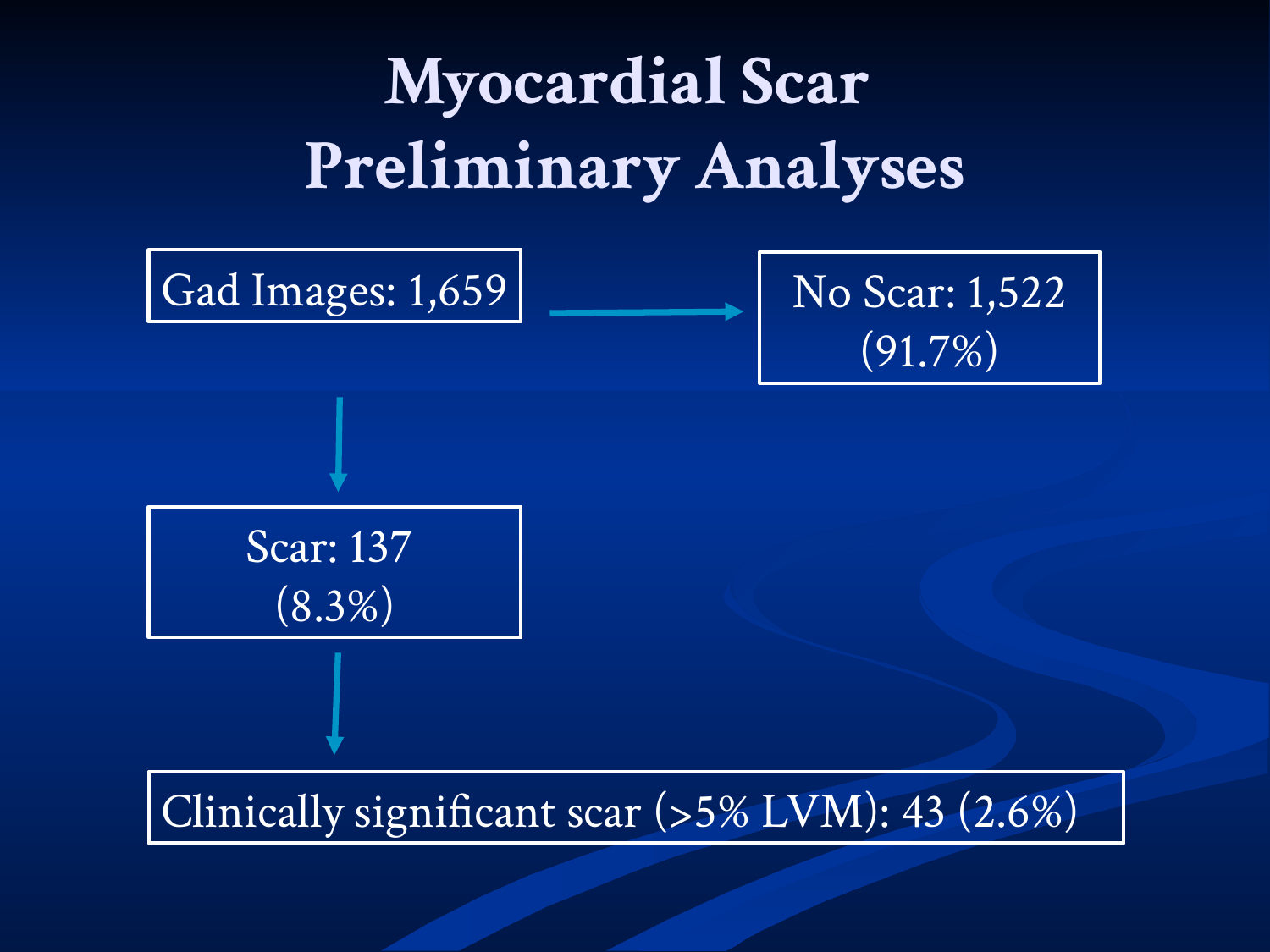

# Myocardial Scar Preliminary Analyses
Gad Images: 1,659
No Scar: 1,522
(91.7%)
Scar: 137
(8.3%)
Clinically significant scar (>5% LVM): 43 (2.6%)